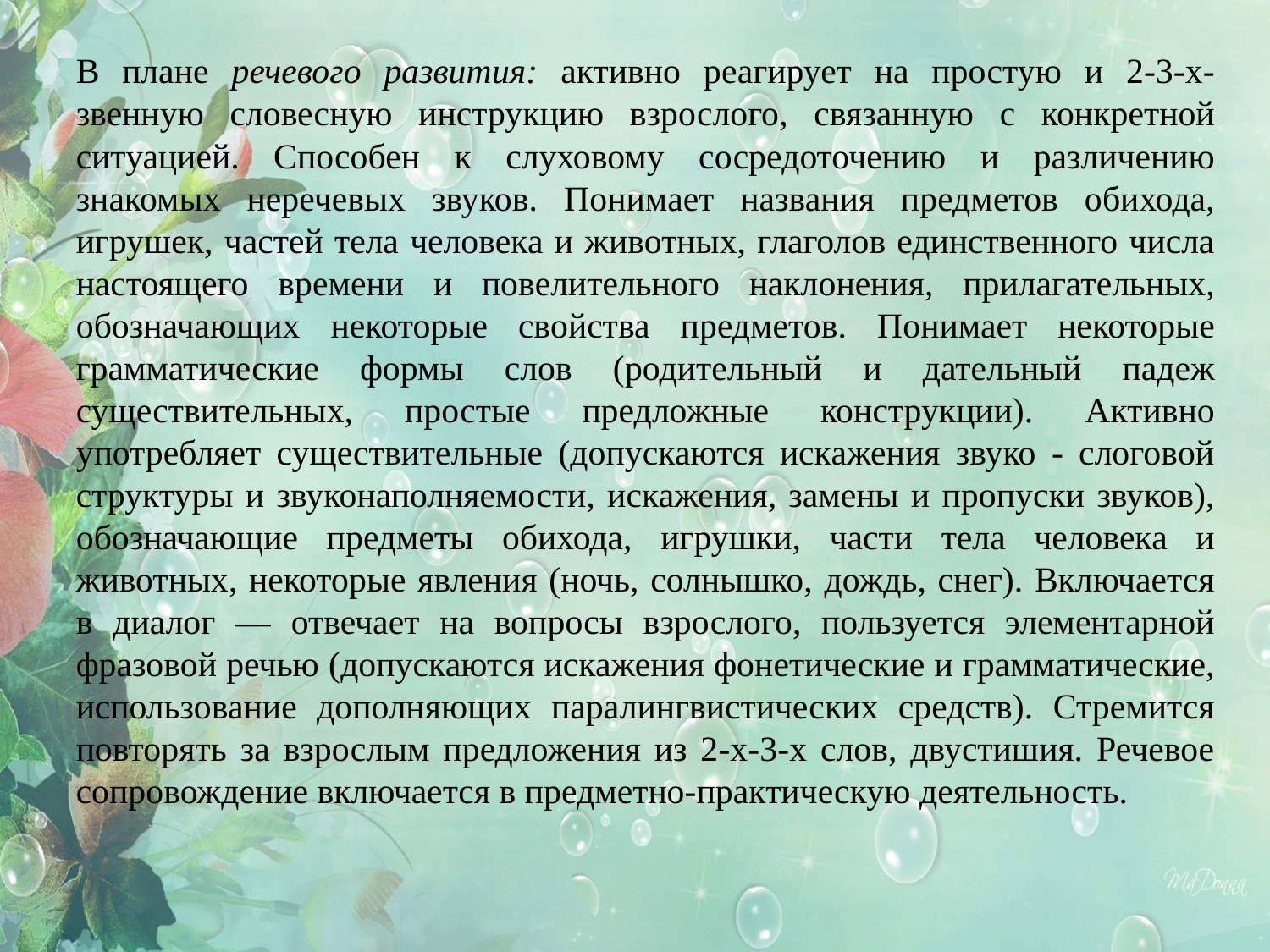

В плане речевого развития: активно реагирует на простую и 2-3-х-звенную словесную инструкцию взрослого, связанную с конкретной ситуацией. Способен к слуховому сосредоточению и различению знакомых неречевых звуков. Понимает названия предметов обихода, игрушек, частей тела человека и животных, глаголов единственного числа настоящего времени и повелительного наклонения, прилагательных, обозначающих некоторые свойства предметов. Понимает некоторые грамматические формы слов (родительный и дательный падеж существительных, простые предложные конструкции). Активно употребляет существительные (допускаются искажения звуко - слоговой структуры и звуконаполняемости, искажения, замены и пропуски звуков), обозначающие предметы обихода, игрушки, части тела человека и животных, некоторые явления (ночь, солнышко, дождь, снег). Включается в диалог — отвечает на вопросы взрослого, пользуется элементарной фразовой речью (допускаются искажения фонетические и грамматические, использование дополняющих паралингвистических средств). Стремится повторять за взрослым предложения из 2-х-3-х слов, двустишия. Речевое сопровождение включается в предметно-практическую деятельность.